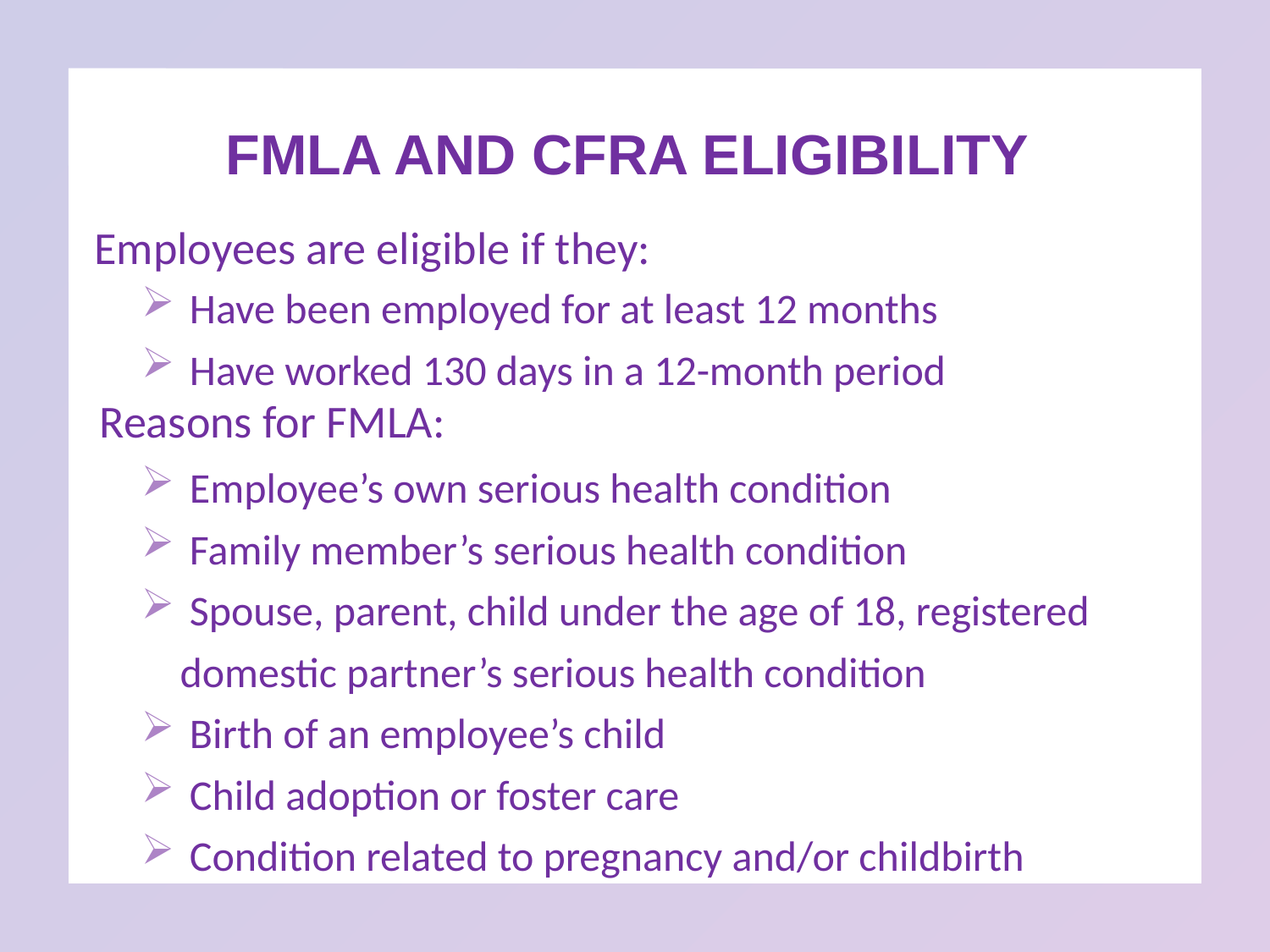

FMLA AND CFRA ELIGIBILITY
Employees are eligible if they:

Have been employed for at least 12 months
Have worked 130 days in a 12-month period
Reasons for FMLA:
Employee’s own serious health condition
Family member’s serious health condition
Spouse, parent, child under the age of 18, registered
         domestic partner’s serious health condition
Birth of an employee’s child
Child adoption or foster care
Condition related to pregnancy and/or childbirth